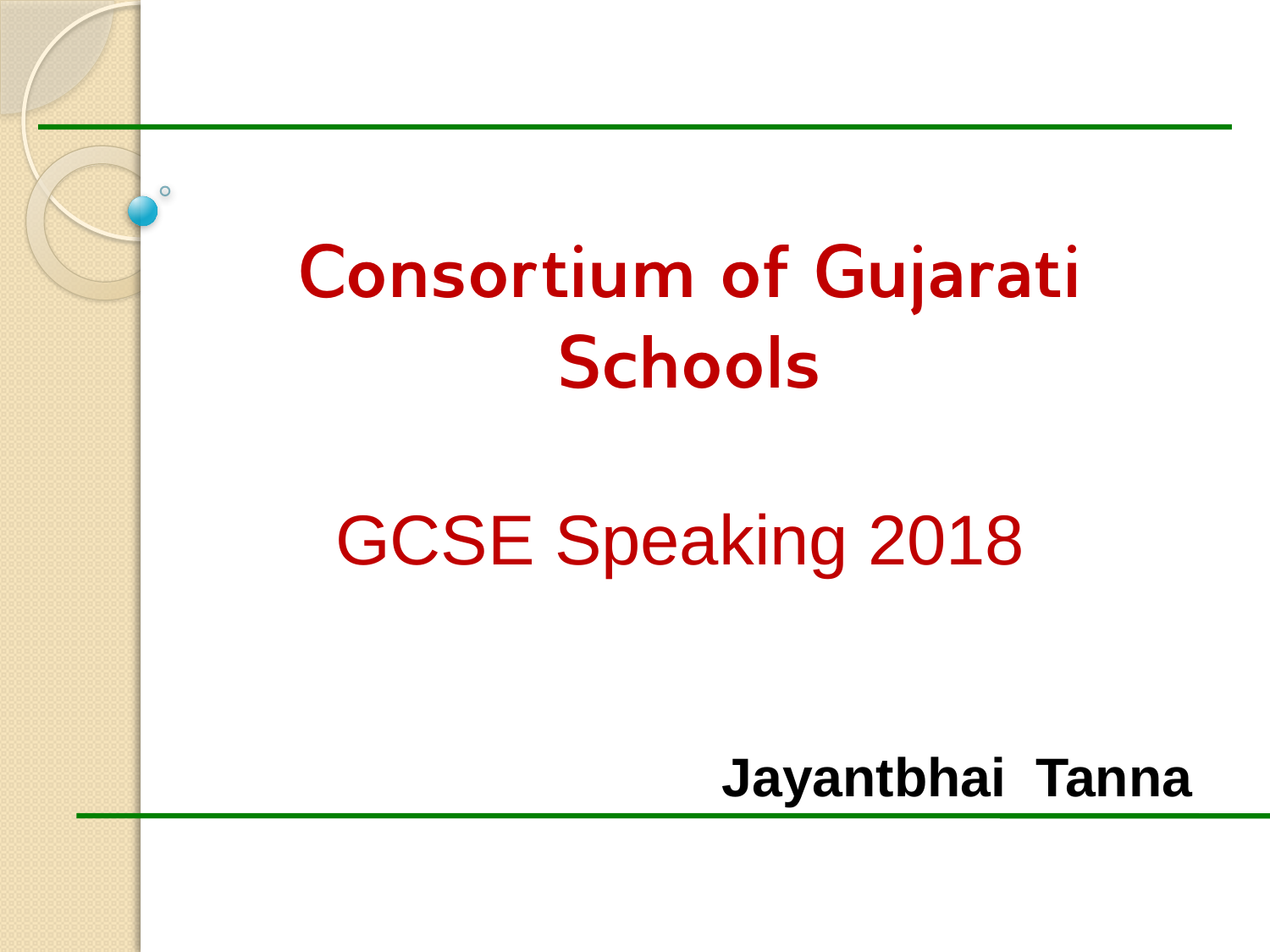

# Consortium of Gujarati Schools GCSE Speaking 2018

		Jayantbhai  Tanna